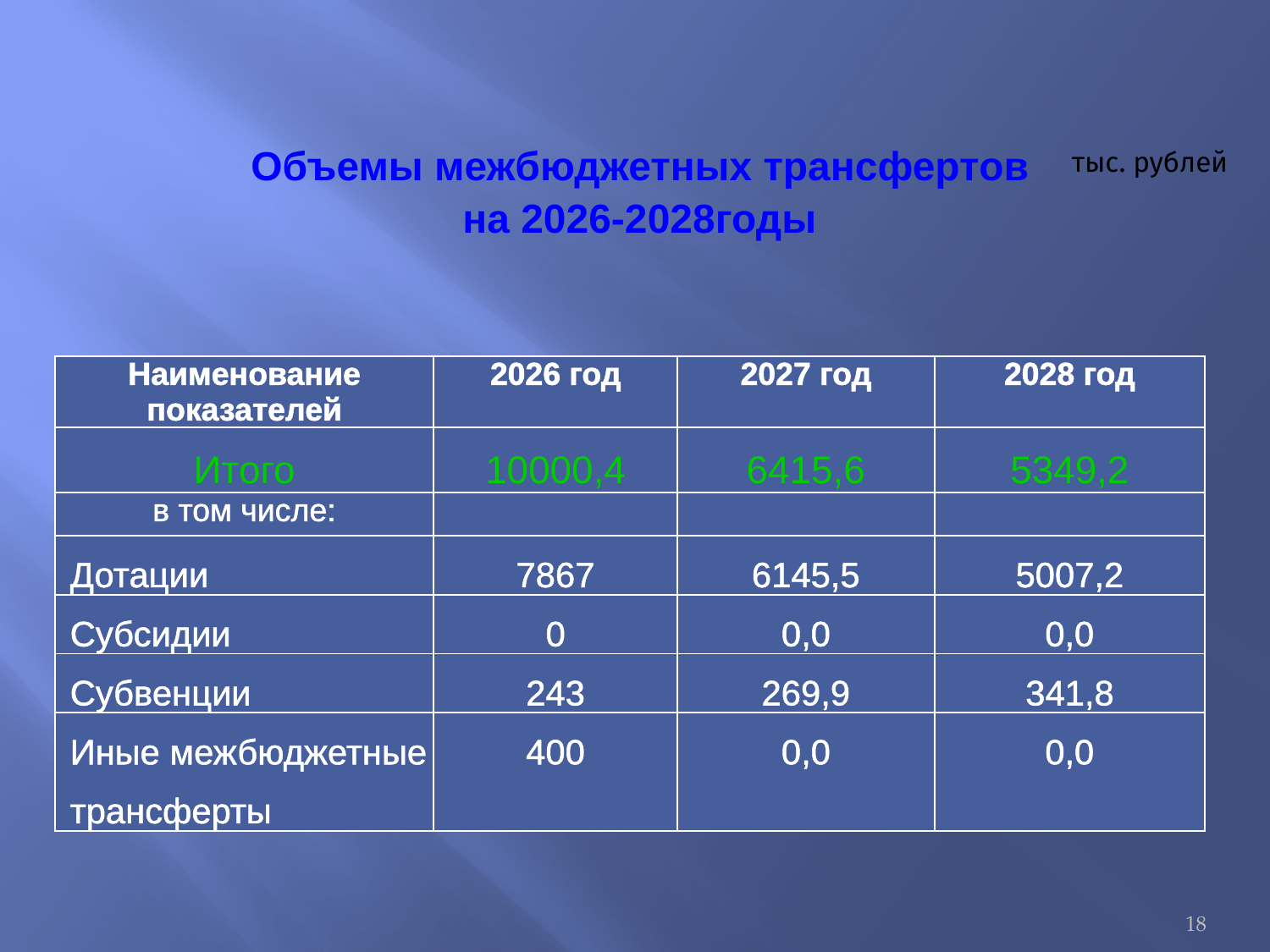

# Объемы межбюджетных трансфертов на 2026-2028годы
тыс. рублей
| Наименование показателей | 2026 год | 2027 год | 2028 год |
| --- | --- | --- | --- |
| Итого | 10000,4 | 6415,6 | 5349,2 |
| в том числе: |  |  |  |
| Дотации | 7867 | 6145,5 | 5007,2 |
| Субсидии | 0 | 0,0 | 0,0 |
| Субвенции | 243 | 269,9 | 341,8 |
| Иные межбюджетные трансферты | 400 | 0,0 | 0,0 |
18